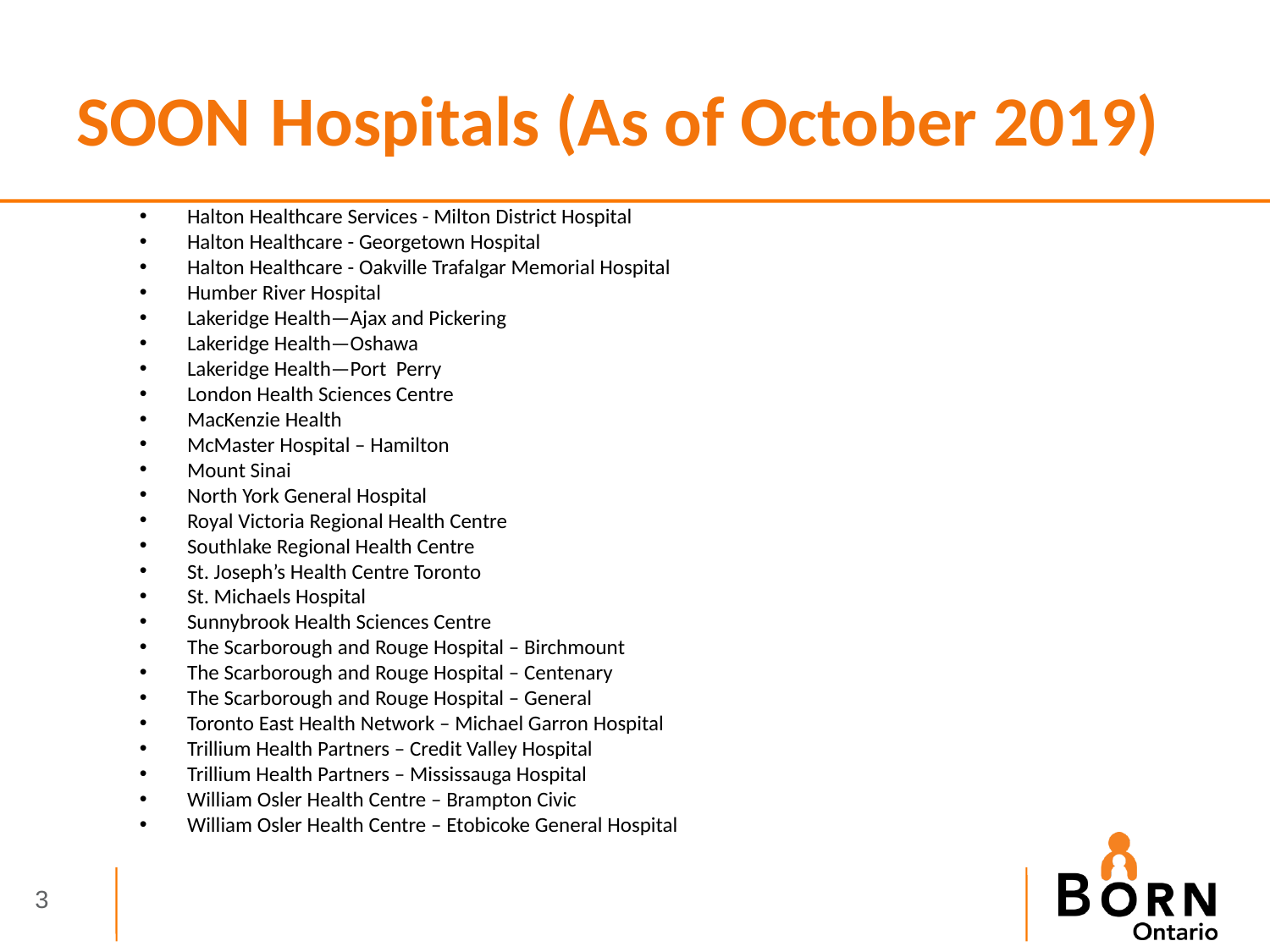

# SOON Hospitals (As of October 2019)
Halton Healthcare Services - Milton District Hospital
Halton Healthcare - Georgetown Hospital
Halton Healthcare - Oakville Trafalgar Memorial Hospital
Humber River Hospital
Lakeridge Health—Ajax and Pickering
Lakeridge Health—Oshawa
Lakeridge Health—Port  Perry
London Health Sciences Centre
MacKenzie Health
McMaster Hospital – Hamilton
Mount Sinai
North York General Hospital
Royal Victoria Regional Health Centre
Southlake Regional Health Centre
St. Joseph’s Health Centre Toronto
St. Michaels Hospital
Sunnybrook Health Sciences Centre
The Scarborough and Rouge Hospital – Birchmount
The Scarborough and Rouge Hospital – Centenary
The Scarborough and Rouge Hospital – General
Toronto East Health Network – Michael Garron Hospital
Trillium Health Partners – Credit Valley Hospital
Trillium Health Partners – Mississauga Hospital
William Osler Health Centre – Brampton Civic
William Osler Health Centre – Etobicoke General Hospital